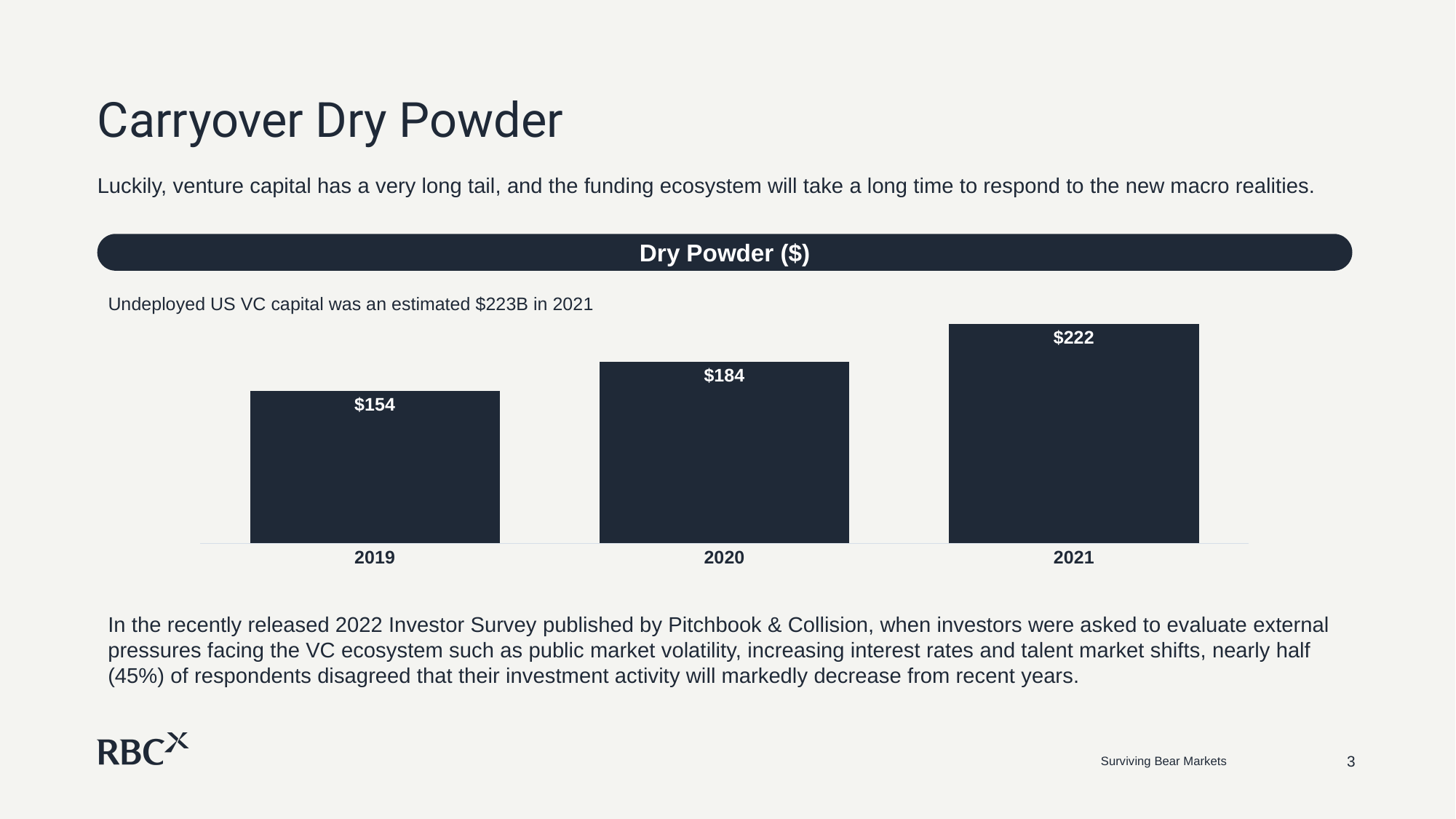

# Carryover Dry Powder
Luckily, venture capital has a very long tail, and the funding ecosystem will take a long time to respond to the new macro realities.
Dry Powder ($)

### Chart

| Category |  |
|---|---|
| 2019 | 154.0 |
| 2020 | 184.0 |
| 2021 | 222.0 |
Undeployed US VC capital was an estimated $223B in 2021
In the recently released 2022 Investor Survey published by Pitchbook & Collision, when investors were asked to evaluate external pressures facing the VC ecosystem such as public market volatility, increasing interest rates and talent market shifts, nearly half (45%) of respondents disagreed that their investment activity will markedly decrease from recent years.
Surviving Bear Markets
3